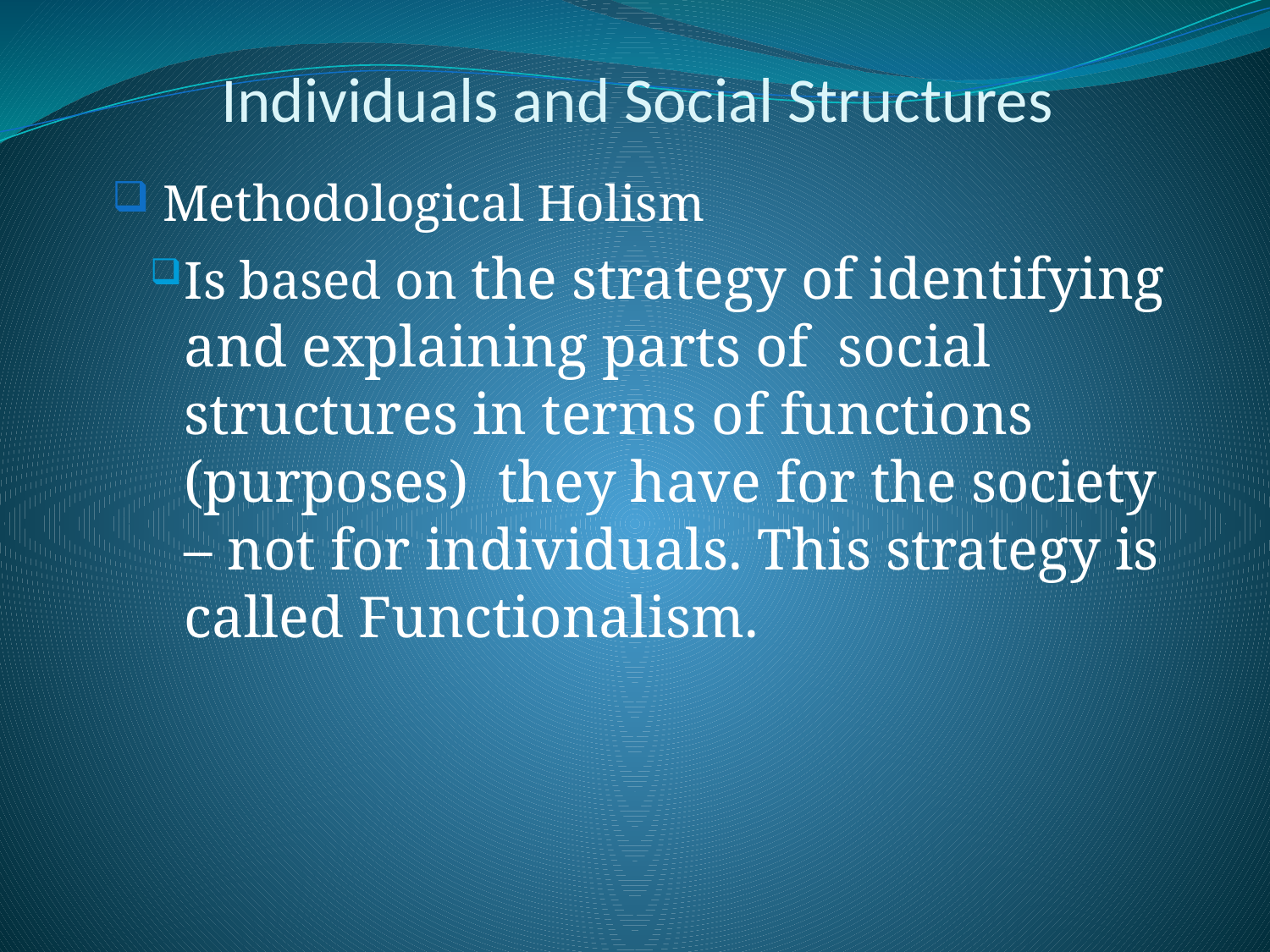

# Individuals and Social Structures
 Methodological Holism
Is based on the strategy of identifying and explaining parts of  social structures in terms of functions (purposes)  they have for the society – not for individuals. This strategy is called Functionalism.